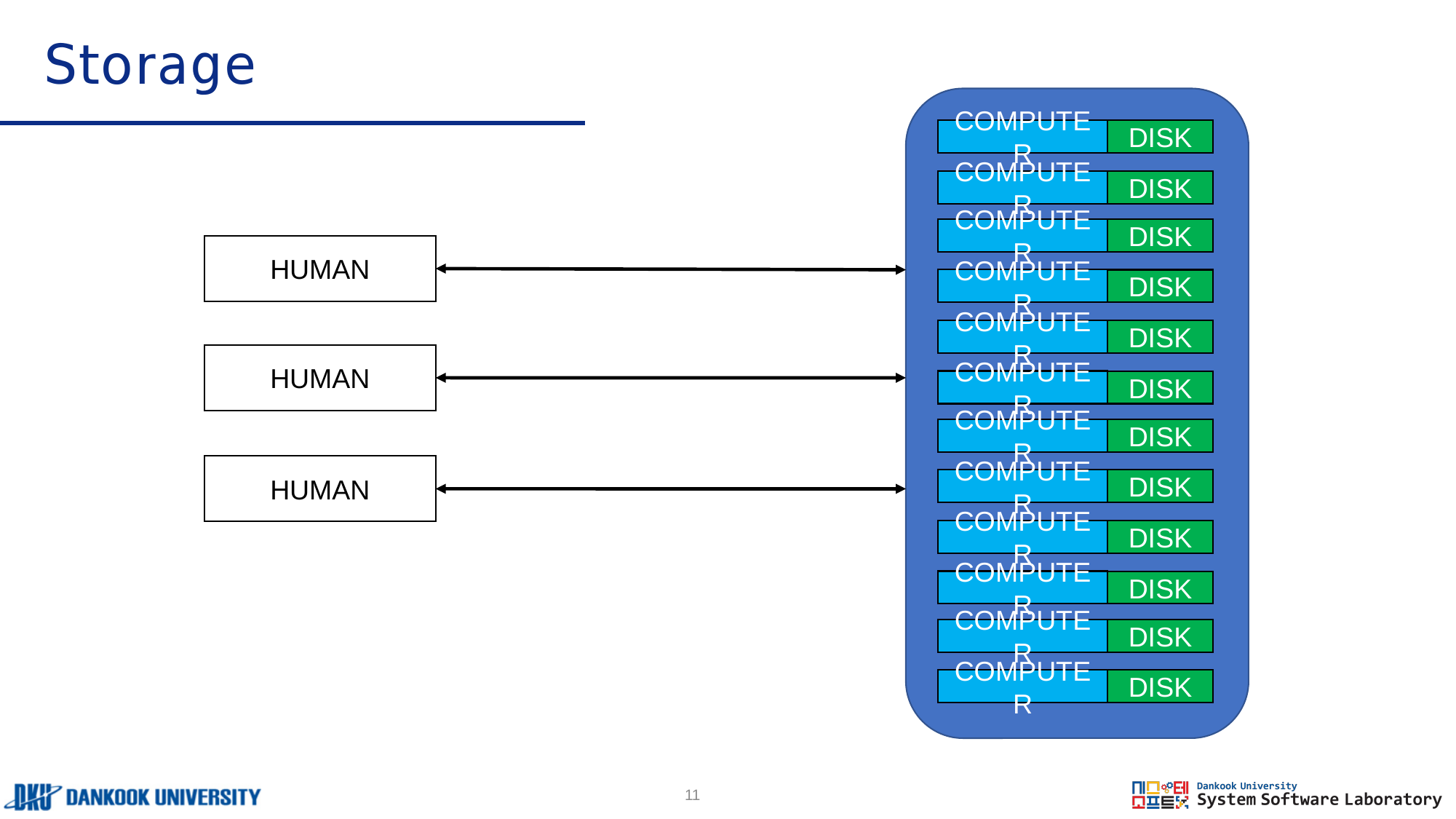

# Storage

COMPUTER
DISK
COMPUTER
DISK
COMPUTER
DISK
HUMAN
COMPUTER
DISK
COMPUTER
DISK
HUMAN
COMPUTER
DISK
COMPUTER
DISK
HUMAN
COMPUTER
DISK
COMPUTER
DISK
COMPUTER
DISK
COMPUTER
DISK
COMPUTER
DISK
11